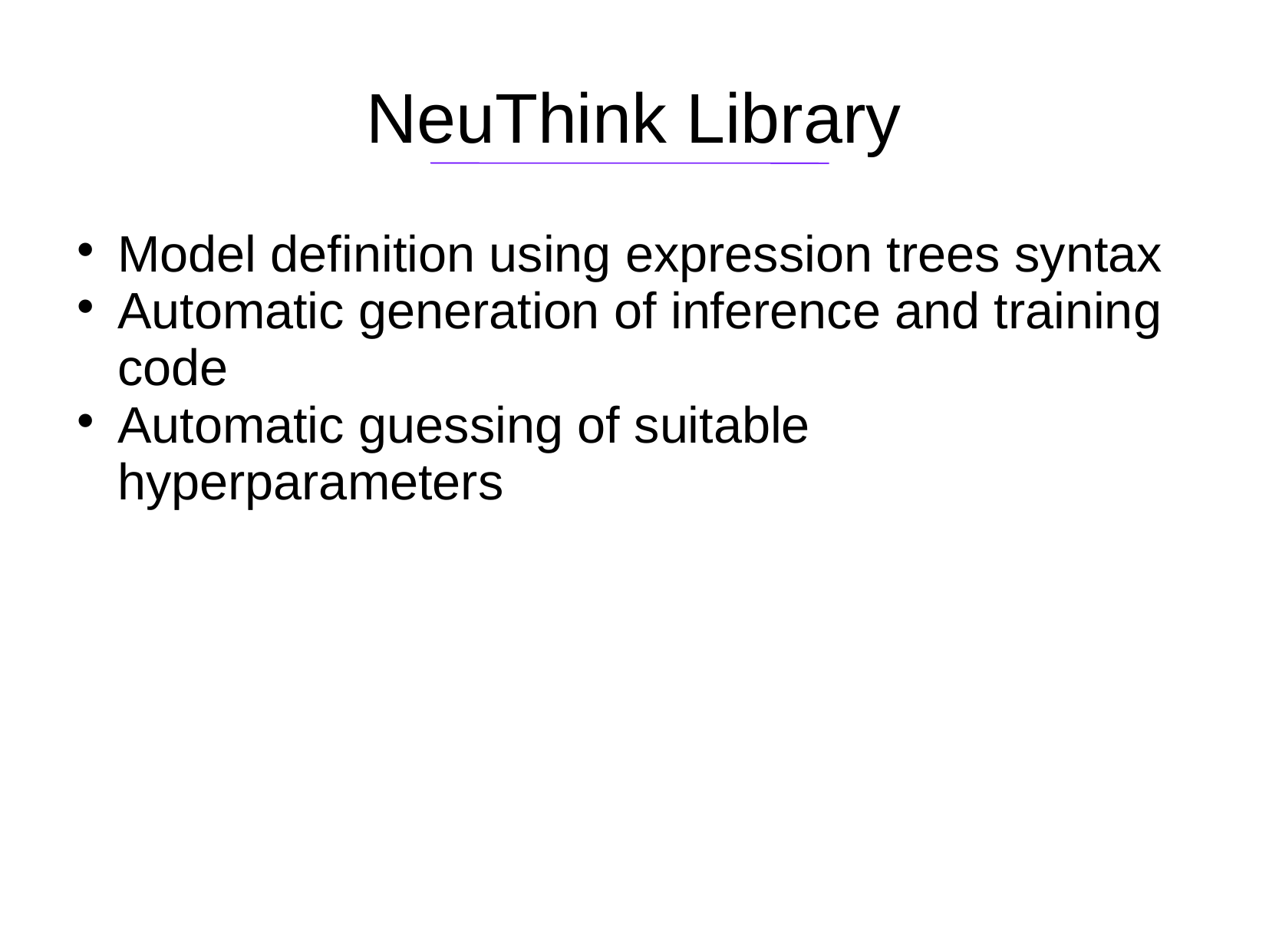

NeuThink Library

Model definition using expression trees syntax
Automatic generation of inference and training code
Automatic guessing of suitable hyperparameters